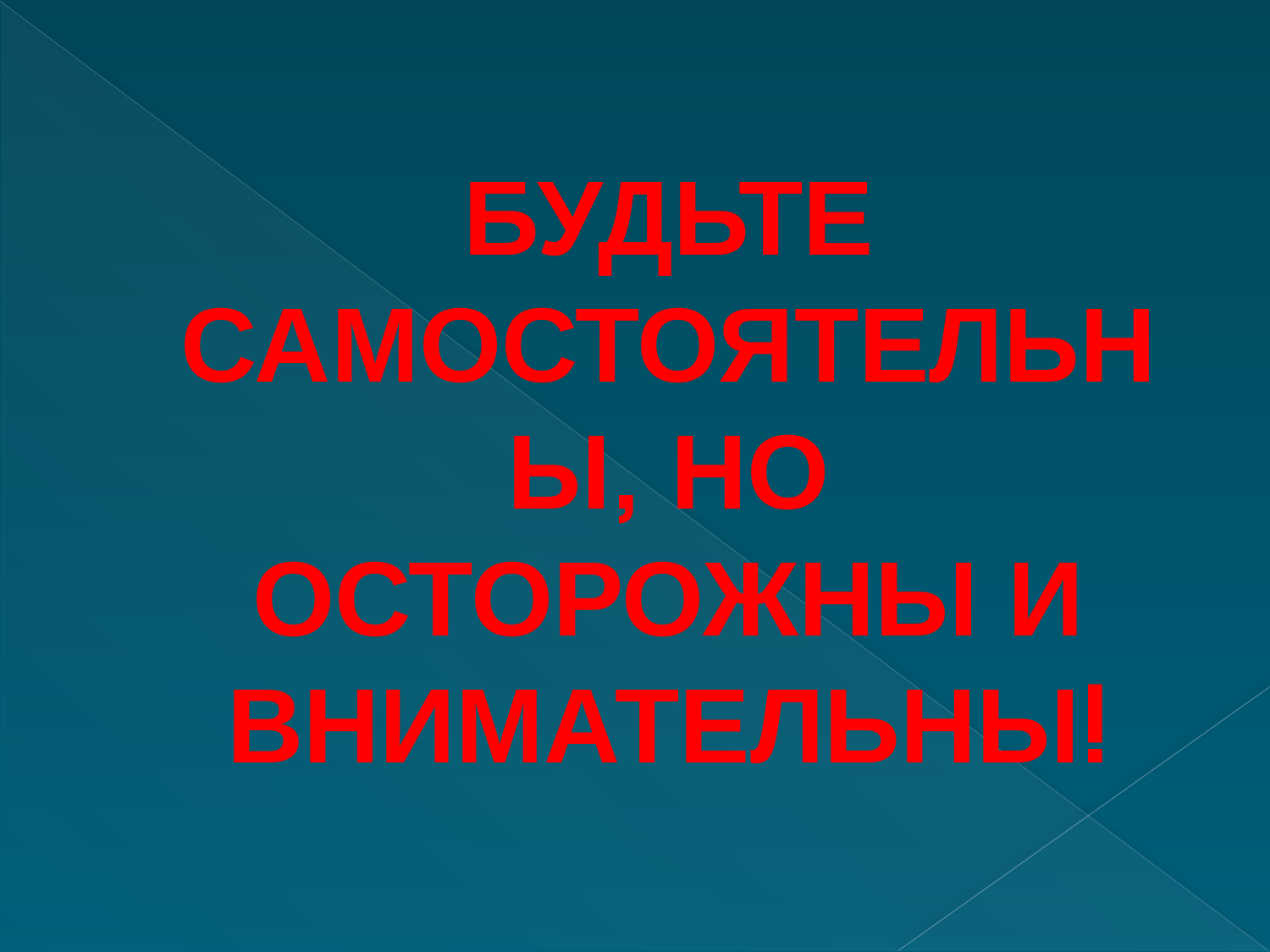

# БУДЬТЕ САМОСТОЯТЕЛЬНЫ, НО ОСТОРОЖНЫ И ВНИМАТЕЛЬНЫ!